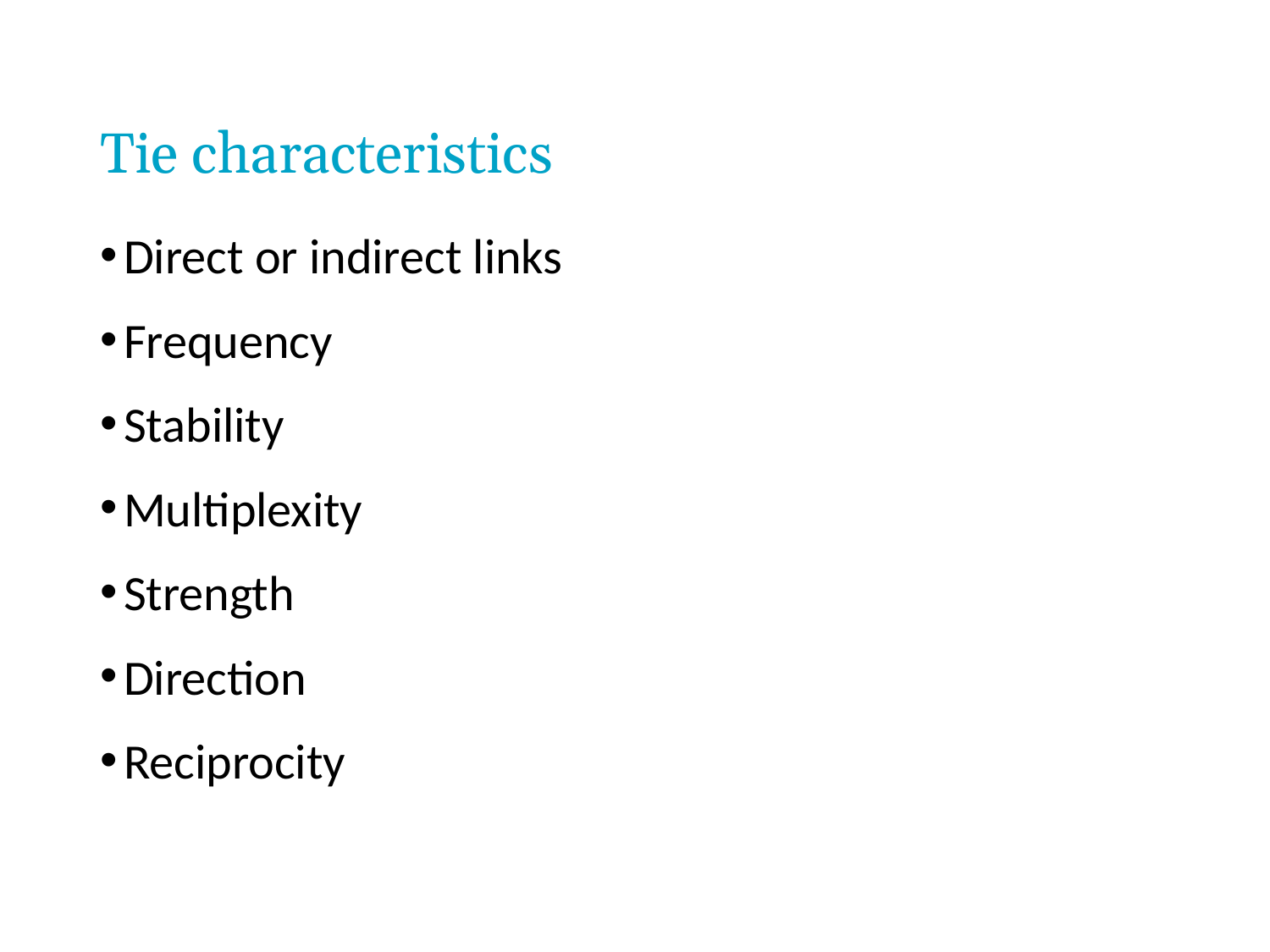

# Tie characteristics
Direct or indirect links
Frequency
Stability
Multiplexity
Strength
Direction
Reciprocity